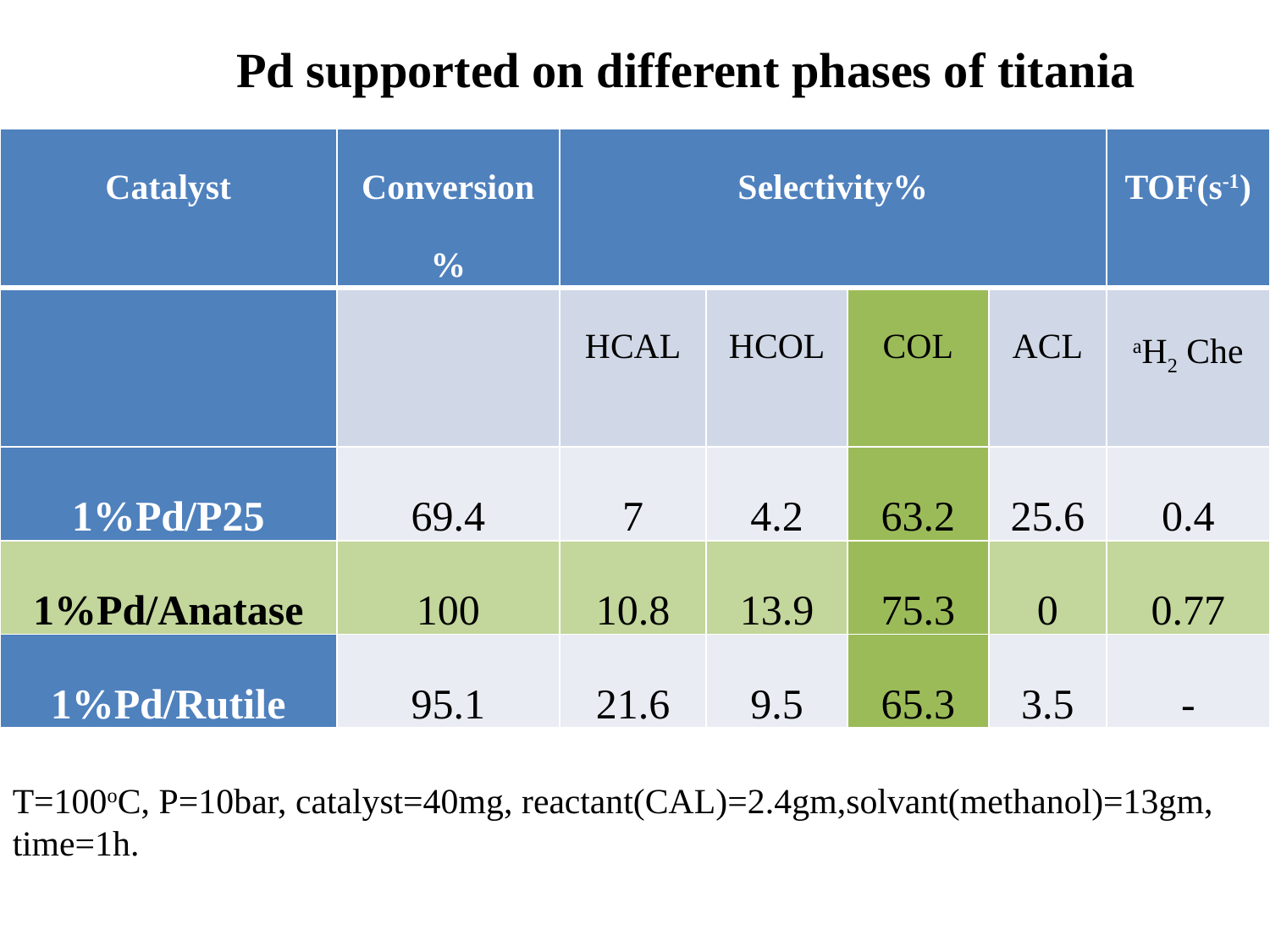

Pd supported on different phases of titania
| Catalyst | Conversion% | Selectivity% |  |  |  | TOF(s-1) |
| --- | --- | --- | --- | --- | --- | --- |
|  |  | HCAL | HCOL | COL | ACL | aH2 Che |
| 1%Pd/P25 | 69.4 | 7 | 4.2 | 63.2 | 25.6 | 0.4 |
| 1%Pd/Anatase | 100 | 10.8 | 13.9 | 75.3 | 0 | 0.77 |
| 1%Pd/Rutile | 95.1 | 21.6 | 9.5 | 65.3 | 3.5 | - |
T=100oC, P=10bar, catalyst=40mg, reactant(CAL)=2.4gm,solvant(methanol)=13gm, time=1h.